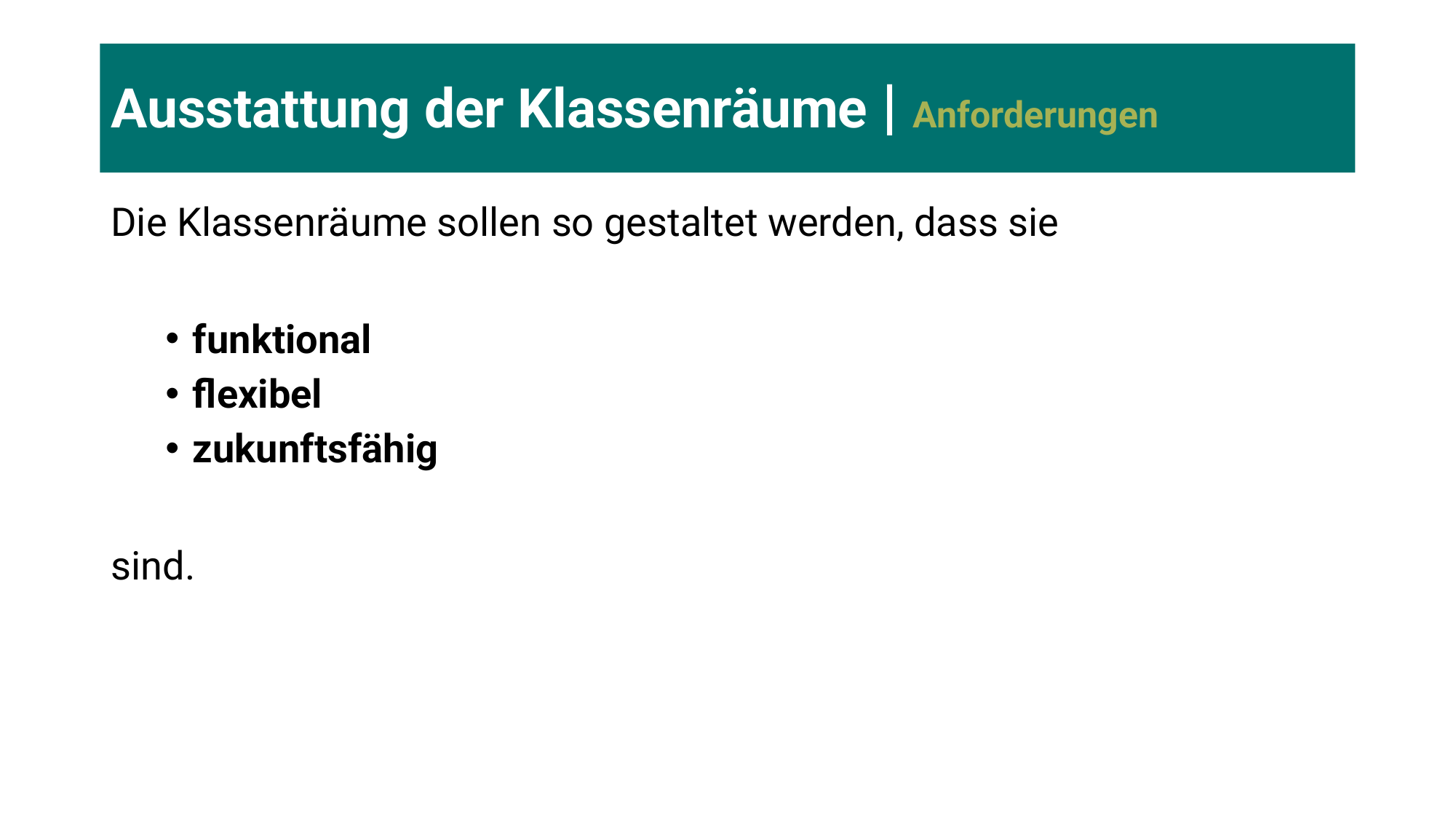

# Ausstattung der Klassenräume | Anforderungen
Die Klassenräume sollen so gestaltet werden, dass sie

funktional
flexibel
zukunftsfähig

sind.